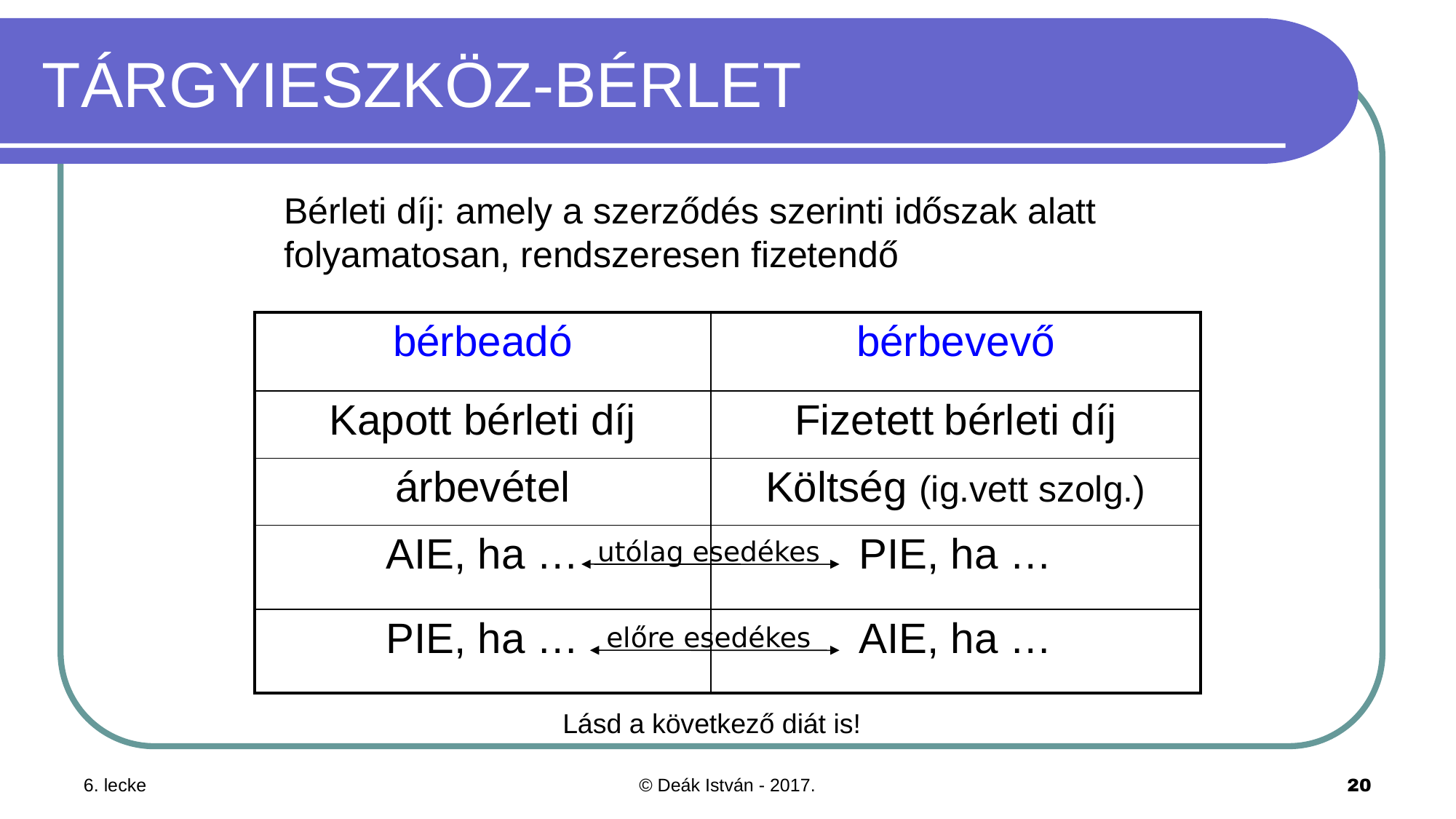

# TÁRGYIESZKÖZ-BÉRLET
Bérleti díj: amely a szerződés szerinti időszak alatt
folyamatosan, rendszeresen fizetendő
| bérbeadó | bérbevevő |
| --- | --- |
| Kapott bérleti díj | Fizetett bérleti díj |
| árbevétel | Költség (ig.vett szolg.) |
| AIE, ha … | PIE, ha … |
| PIE, ha … | AIE, ha … |
utólag esedékes

előre esedékes

Lásd a következő diát is!
6. lecke
© Deák István - 2017.
20